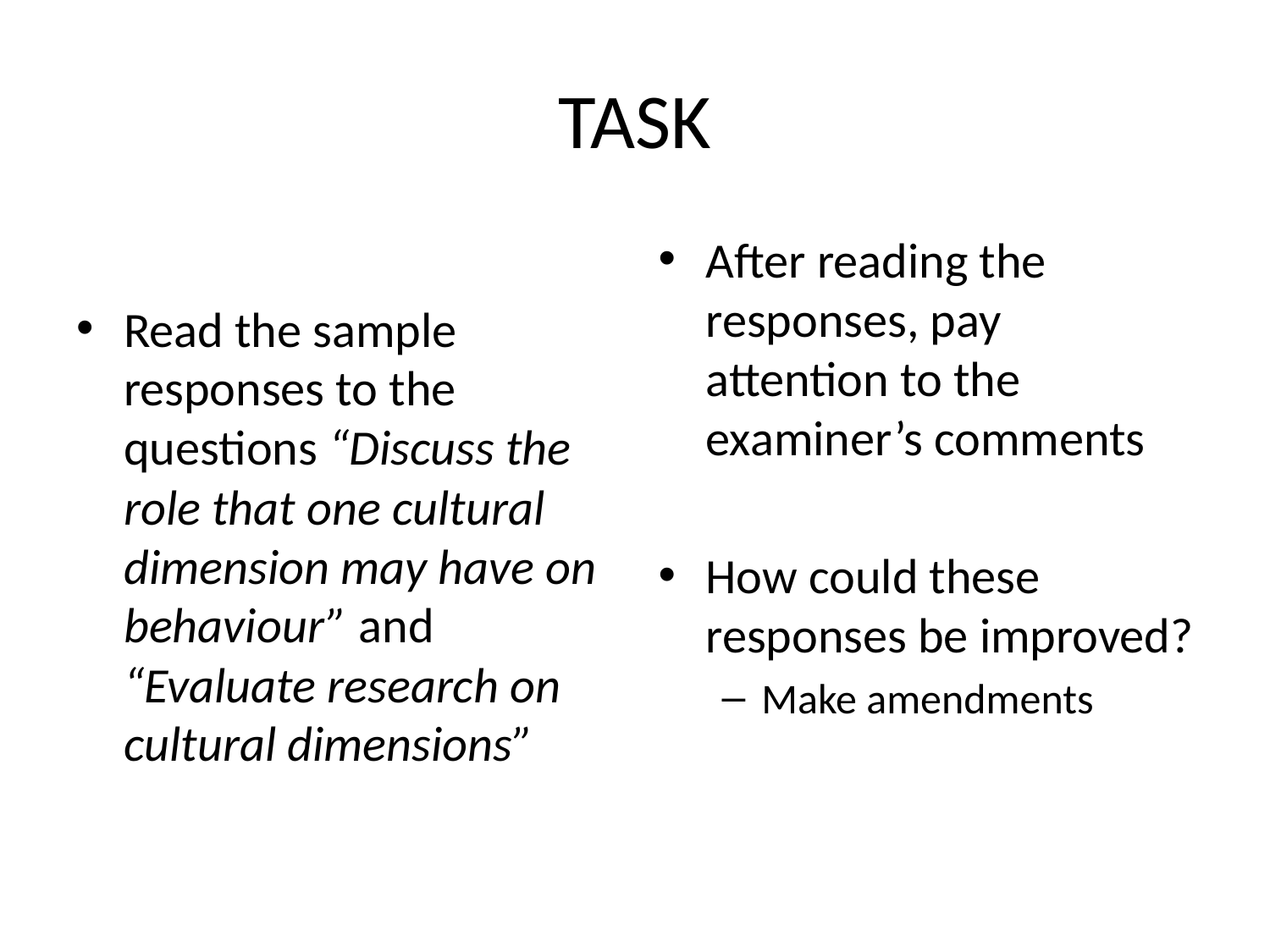

# TASK

Read the sample responses to the questions “Discuss the role that one cultural dimension may have on behaviour” and “Evaluate research on cultural dimensions”
After reading the responses, pay attention to the examiner’s comments

How could these responses be improved?
Make amendments